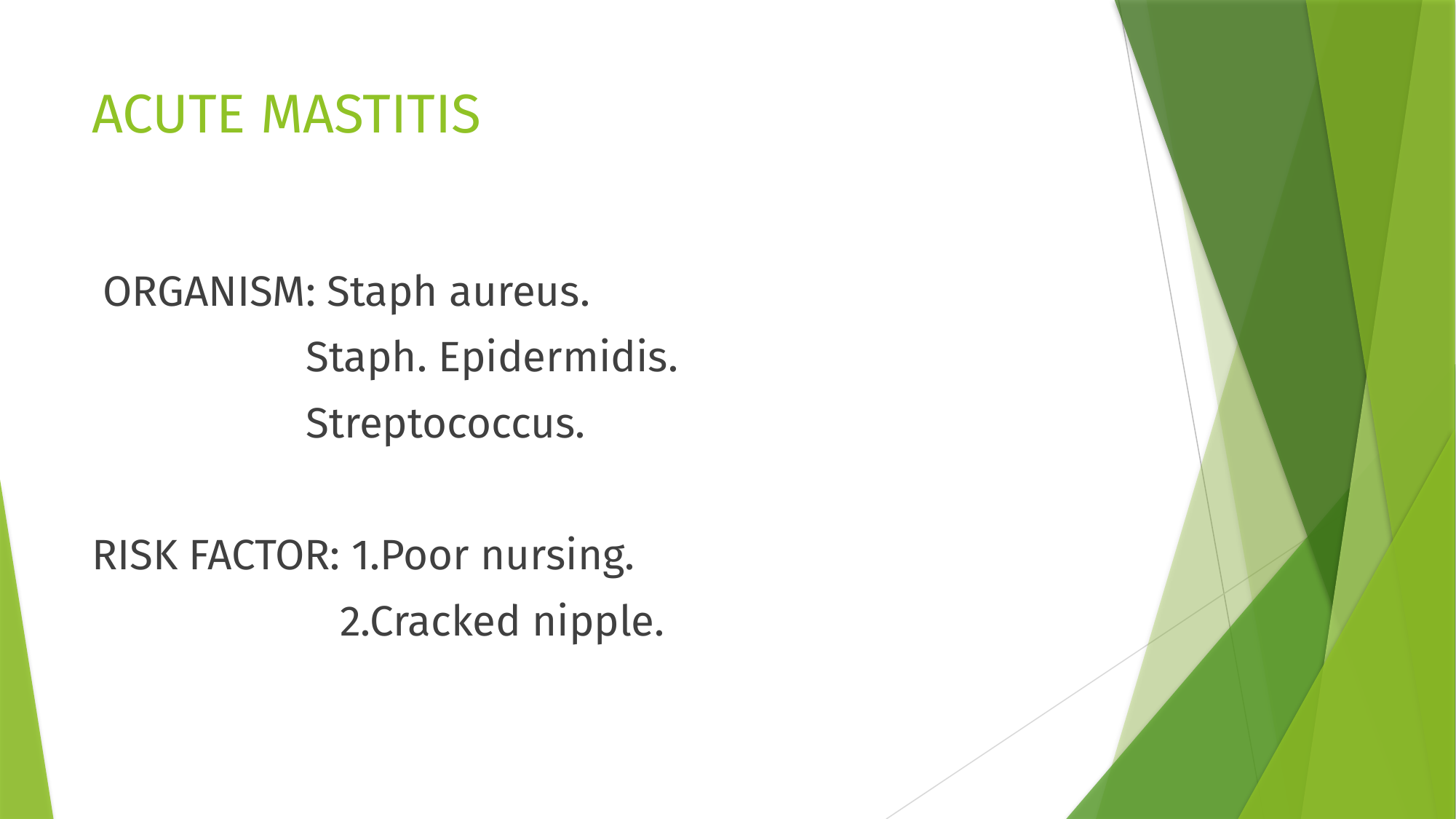

# ACUTE MASTITIS
 ORGANISM: Staph aureus.
                   Staph. Epidermidis.
                   Streptococcus.

RISK FACTOR: 1.Poor nursing.
                      2.Cracked nipple.